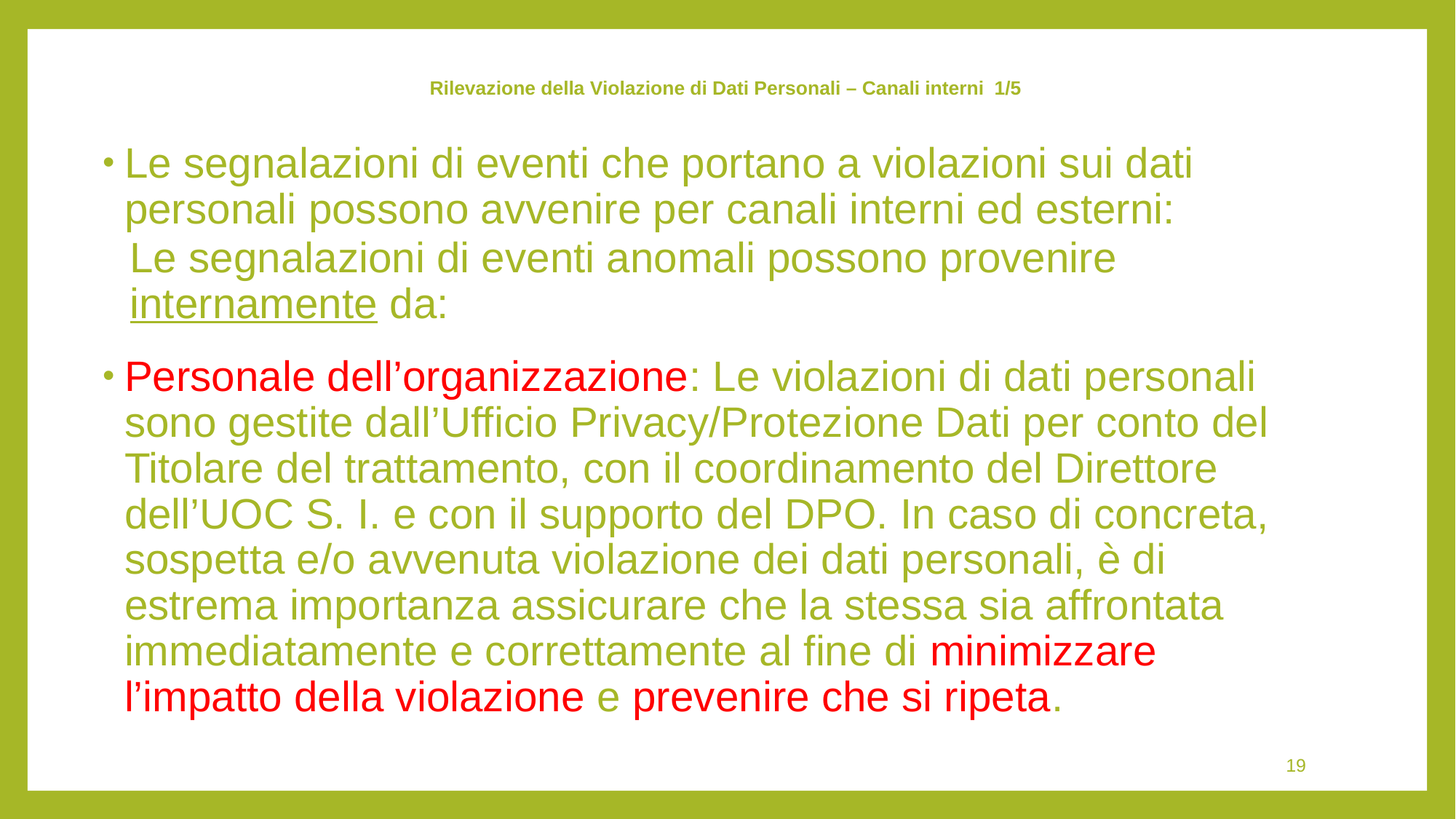

# Rilevazione della Violazione di Dati Personali – Canali interni  1/5
Le segnalazioni di eventi che portano a violazioni sui dati personali possono avvenire per canali interni ed esterni:
Le segnalazioni di eventi anomali possono provenire internamente da:
Personale dell’organizzazione: Le violazioni di dati personali sono gestite dall’Ufficio Privacy/Protezione Dati per conto del Titolare del trattamento, con il coordinamento del Direttore dell’UOC S. I. e con il supporto del DPO. In caso di concreta, sospetta e/o avvenuta violazione dei dati personali, è di estrema importanza assicurare che la stessa sia affrontata immediatamente e correttamente al fine di minimizzare l’impatto della violazione e prevenire che si ripeta.

19